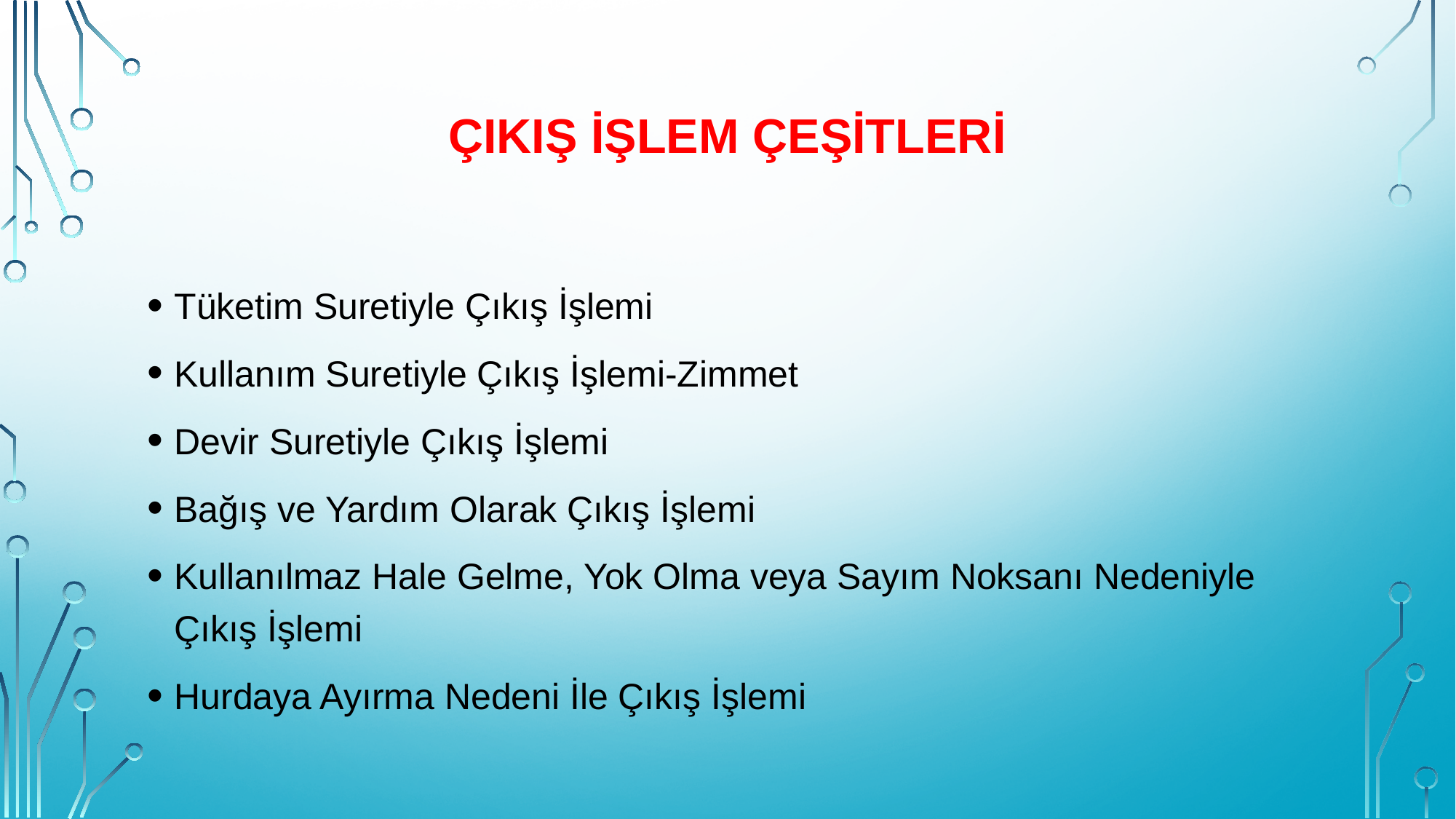

# Çıkış işlem çeşitleri
Tüketim Suretiyle Çıkış İşlemi
Kullanım Suretiyle Çıkış İşlemi-Zimmet
Devir Suretiyle Çıkış İşlemi
Bağış ve Yardım Olarak Çıkış İşlemi
Kullanılmaz Hale Gelme, Yok Olma veya Sayım Noksanı Nedeniyle Çıkış İşlemi
Hurdaya Ayırma Nedeni İle Çıkış İşlemi